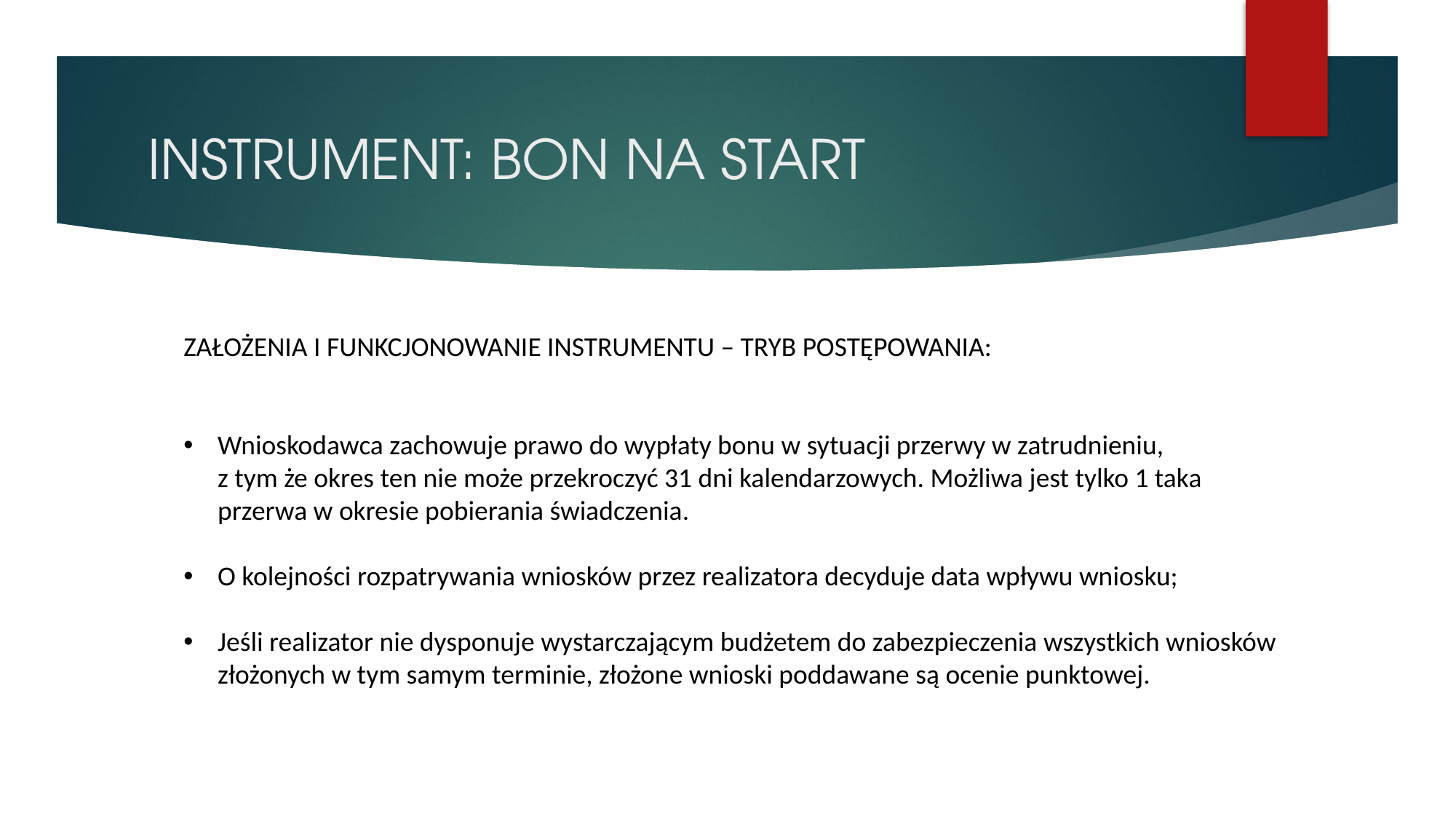

# INSTRUMENT: BON NA START
ZAŁOŻENIA I FUNKCJONOWANIE INSTRUMENTU – TRYB POSTĘPOWANIA:

Wnioskodawca zachowuje prawo do wypłaty bonu w sytuacji przerwy w zatrudnieniu,
z tym że okres ten nie może przekroczyć 31 dni kalendarzowych. Możliwa jest tylko 1 taka przerwa w okresie pobierania świadczenia.

O kolejności rozpatrywania wniosków przez realizatora decyduje data wpływu wniosku;

Jeśli realizator nie dysponuje wystarczającym budżetem do zabezpieczenia wszystkich wniosków złożonych w tym samym terminie, złożone wnioski poddawane są ocenie punktowej.